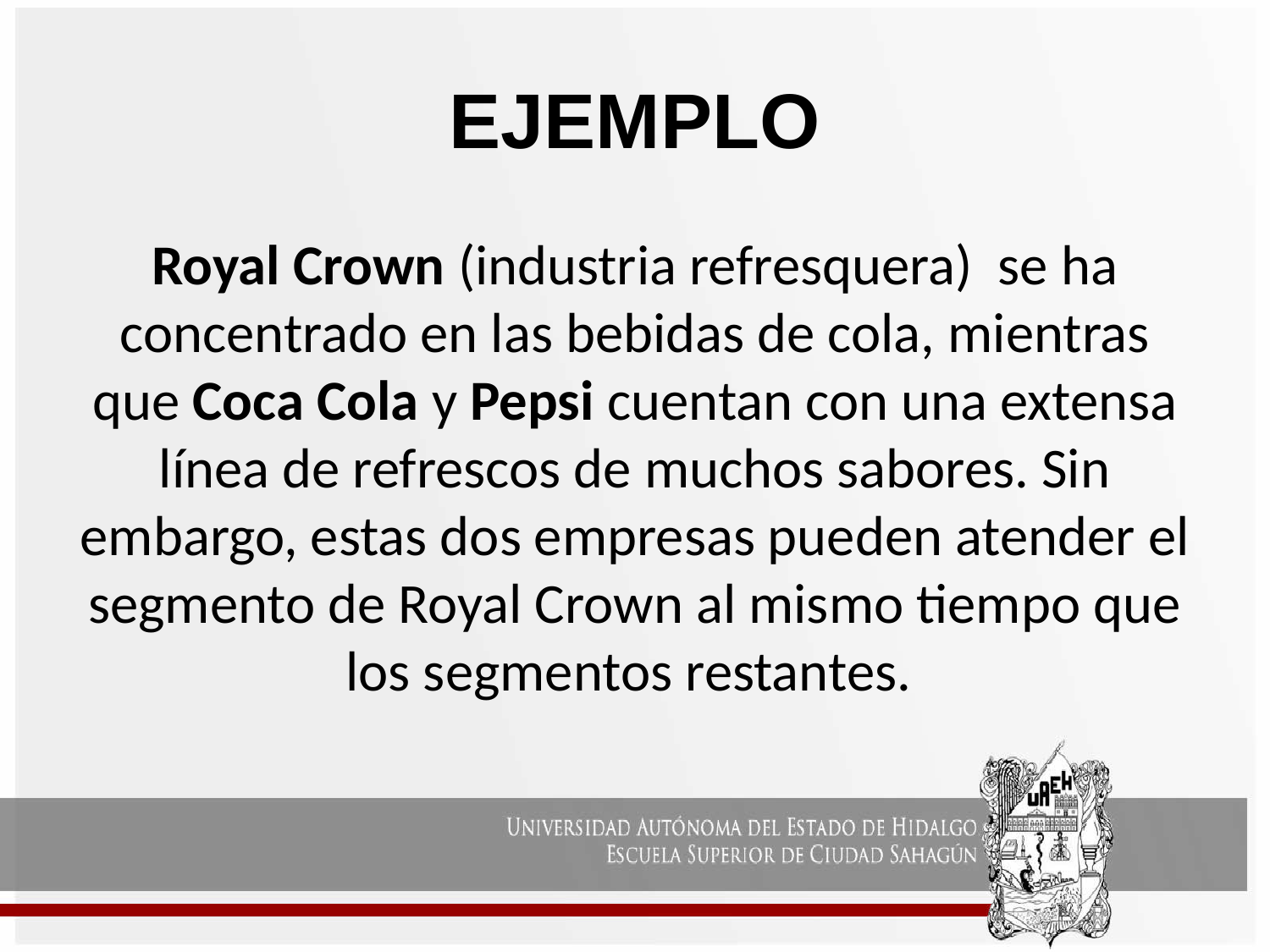

# EJEMPLO
Royal Crown (industria refresquera)  se ha concentrado en las bebidas de cola, mientras que Coca Cola y Pepsi cuentan con una extensa línea de refrescos de muchos sabores. Sin embargo, estas dos empresas pueden atender el segmento de Royal Crown al mismo tiempo que los segmentos restantes.